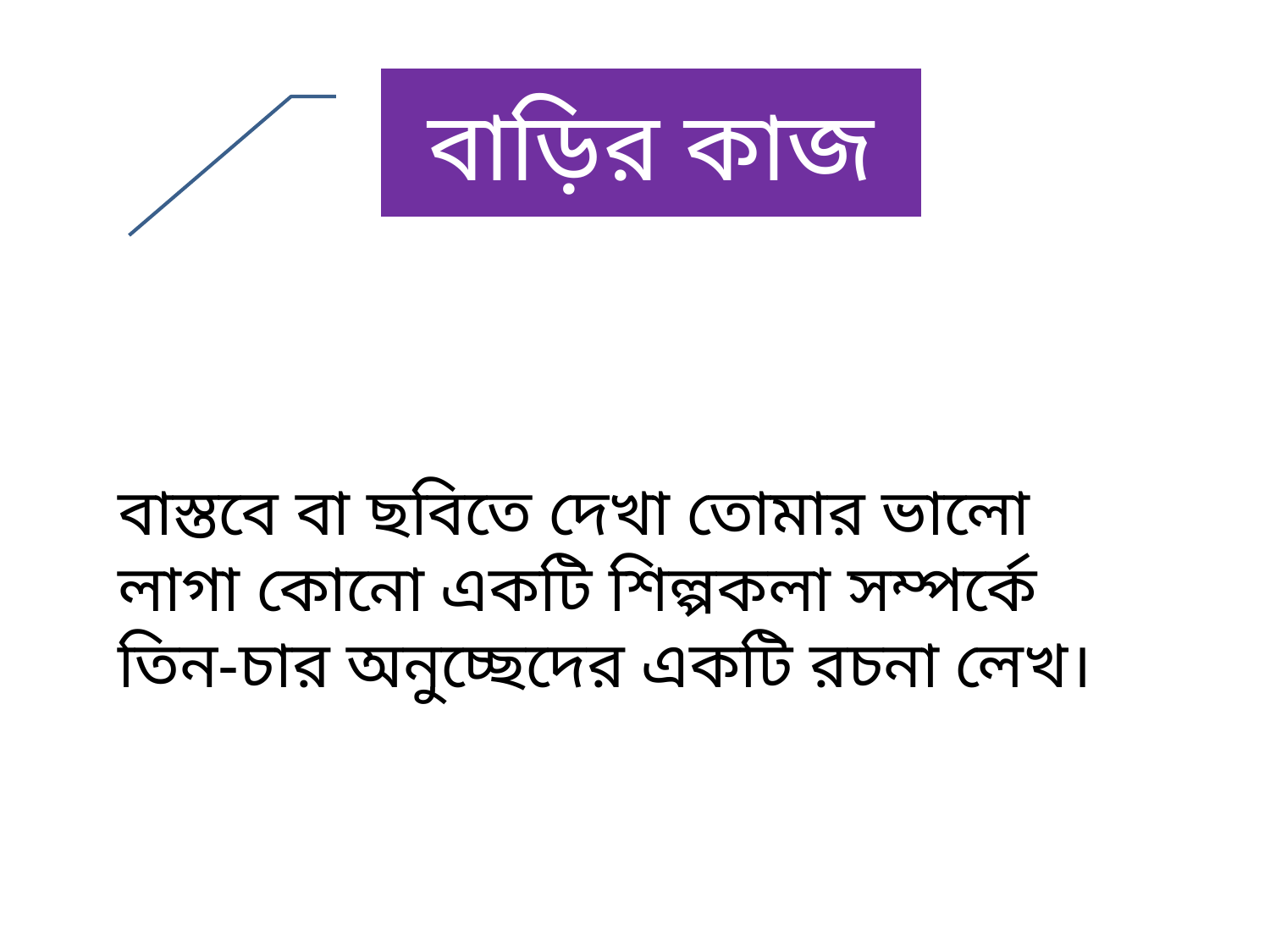

বাড়ির কাজ
বাস্তবে বা ছবিতে দেখা তোমার ভালো লাগা কোনো একটি শিল্পকলা সম্পর্কে তিন-চার অনুচ্ছেদের একটি রচনা লেখ।